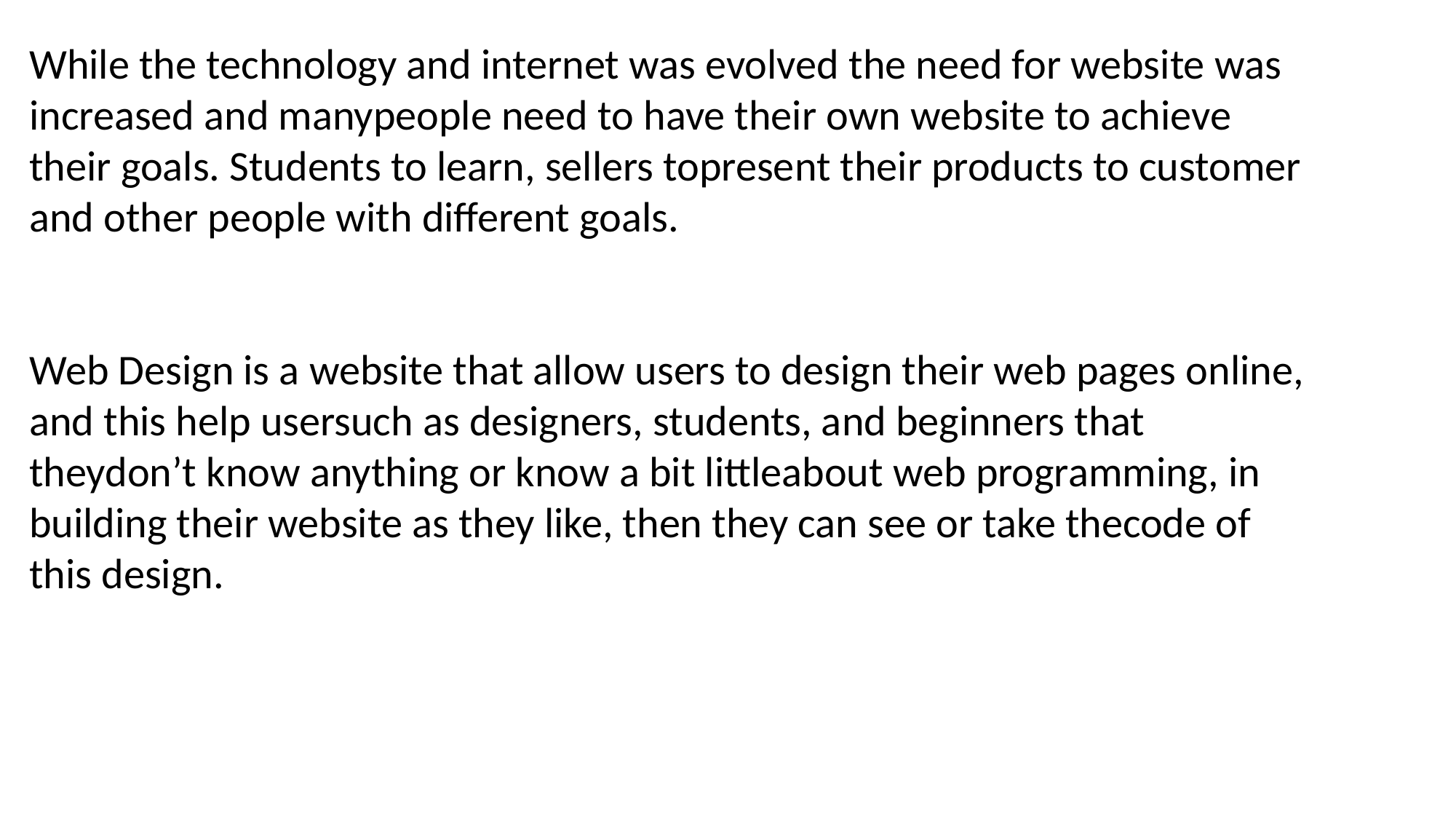

While the technology and internet was evolved the need for website was increased and manypeople need to have their own website to achieve their goals. Students to learn, sellers topresent their products to customer and other people with different goals.

Web Design is a website that allow users to design their web pages online, and this help usersuch as designers, students, and beginners that theydon’t know anything or know a bit littleabout web programming, in building their website as they like, then they can see or take thecode of this design.